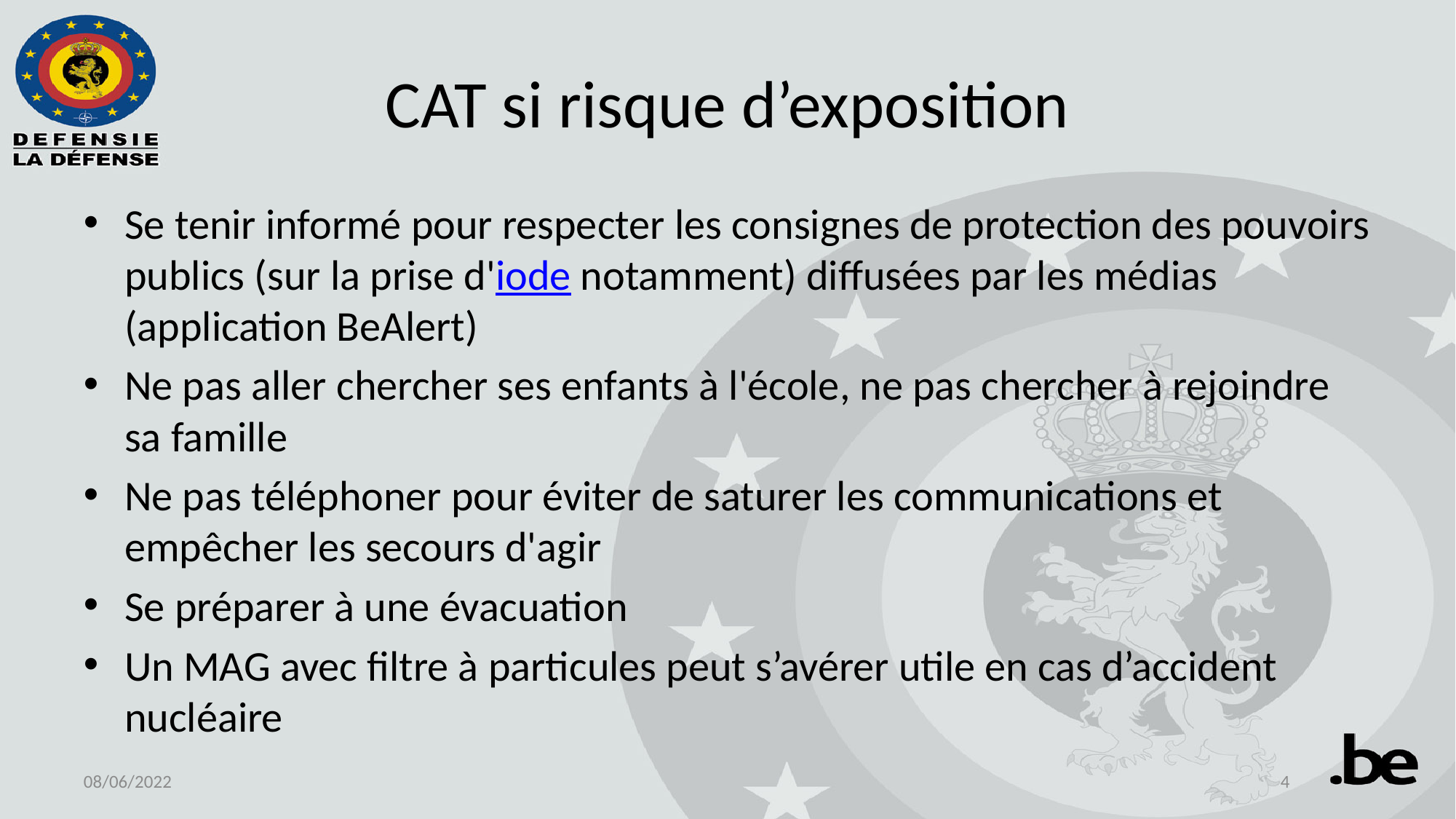

# CAT si risque d’exposition
Se tenir informé pour respecter les consignes de protection des pouvoirs publics (sur la prise d'iode notamment) diffusées par les médias (application BeAlert)
Ne pas aller chercher ses enfants à l'école, ne pas chercher à rejoindre sa famille
Ne pas téléphoner pour éviter de saturer les communications et empêcher les secours d'agir
Se préparer à une évacuation
Un MAG avec filtre à particules peut s’avérer utile en cas d’accident nucléaire

08/06/2022
4